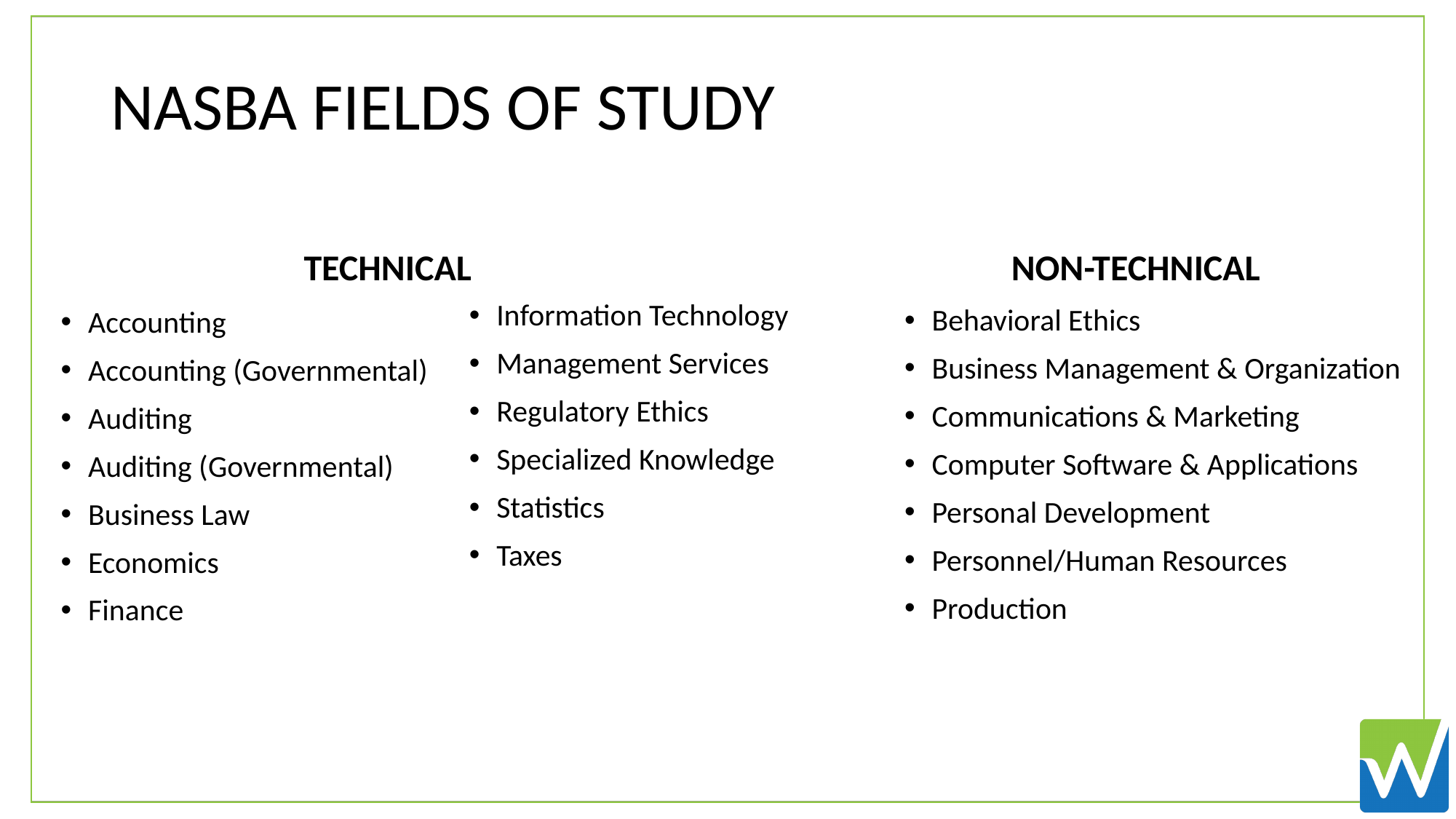

# NASBA FIELDS OF STUDY
TECHNICAL
NON-TECHNICAL
Information Technology
Management Services
Regulatory Ethics
Specialized Knowledge
Statistics
Taxes
Behavioral Ethics
Business Management & Organization
Communications & Marketing
Computer Software & Applications
Personal Development
Personnel/Human Resources
Production
Accounting
Accounting (Governmental)
Auditing
Auditing (Governmental)
Business Law
Economics
Finance